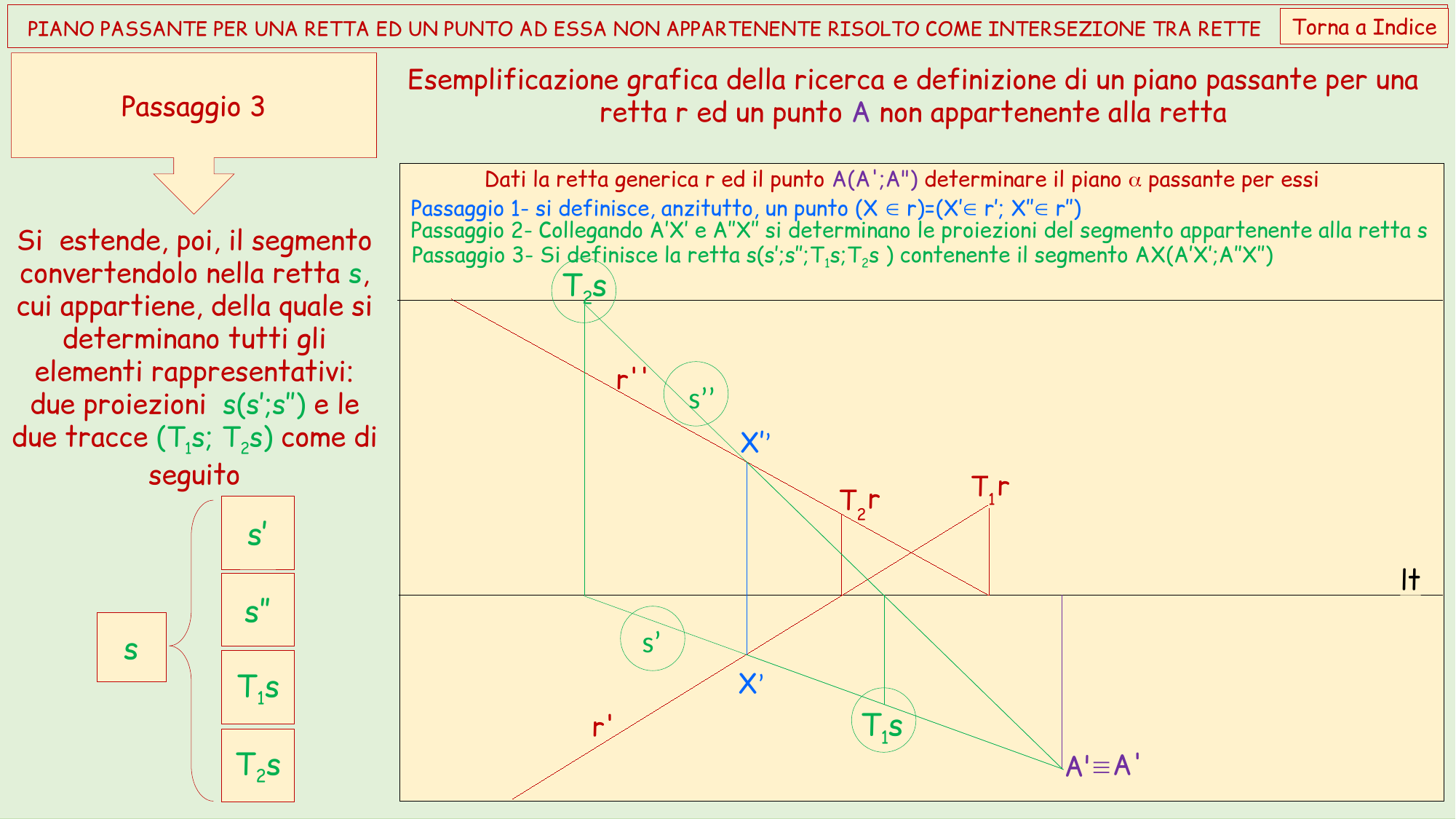

Torna a Indice
 PIANO PASSANTE PER UNA RETTA ED UN PUNTO AD ESSA NON APPARTENENTE RISOLTO COME INTERSEZIONE TRA RETTE
Passaggio 3
Esemplificazione grafica della ricerca e definizione di un piano passante per una retta r ed un punto A non appartenente alla retta

Dati la retta generica r ed il punto A(A';A") determinare il piano α passante per essi
Passaggio 1- si definisce, anzitutto, un punto (X ∈ r)=(X’∈ r’; X’’∈ r’’)

r''
X’’
r
T
1
r
T
2

lt

X’
r'
A'
≡
A"
Passaggio 2- Collegando A’X’ e A’’X’’ si determinano le proiezioni del segmento appartenente alla retta s
Si  estende, poi, il segmento convertendolo nella retta s, cui appartiene, della quale si determinano tutti gli elementi rappresentativi: due proiezioni  s(s’;s’’) e le due tracce (T1s; T2s) come di seguito
Passaggio 3- Si definisce la retta s(s’;s’’;T1s;T2s ) contenente il segmento AX(A’X’;A’’X’’)

T2s

s’’
s’

s”

s
s’
T1s

T1s
T2s